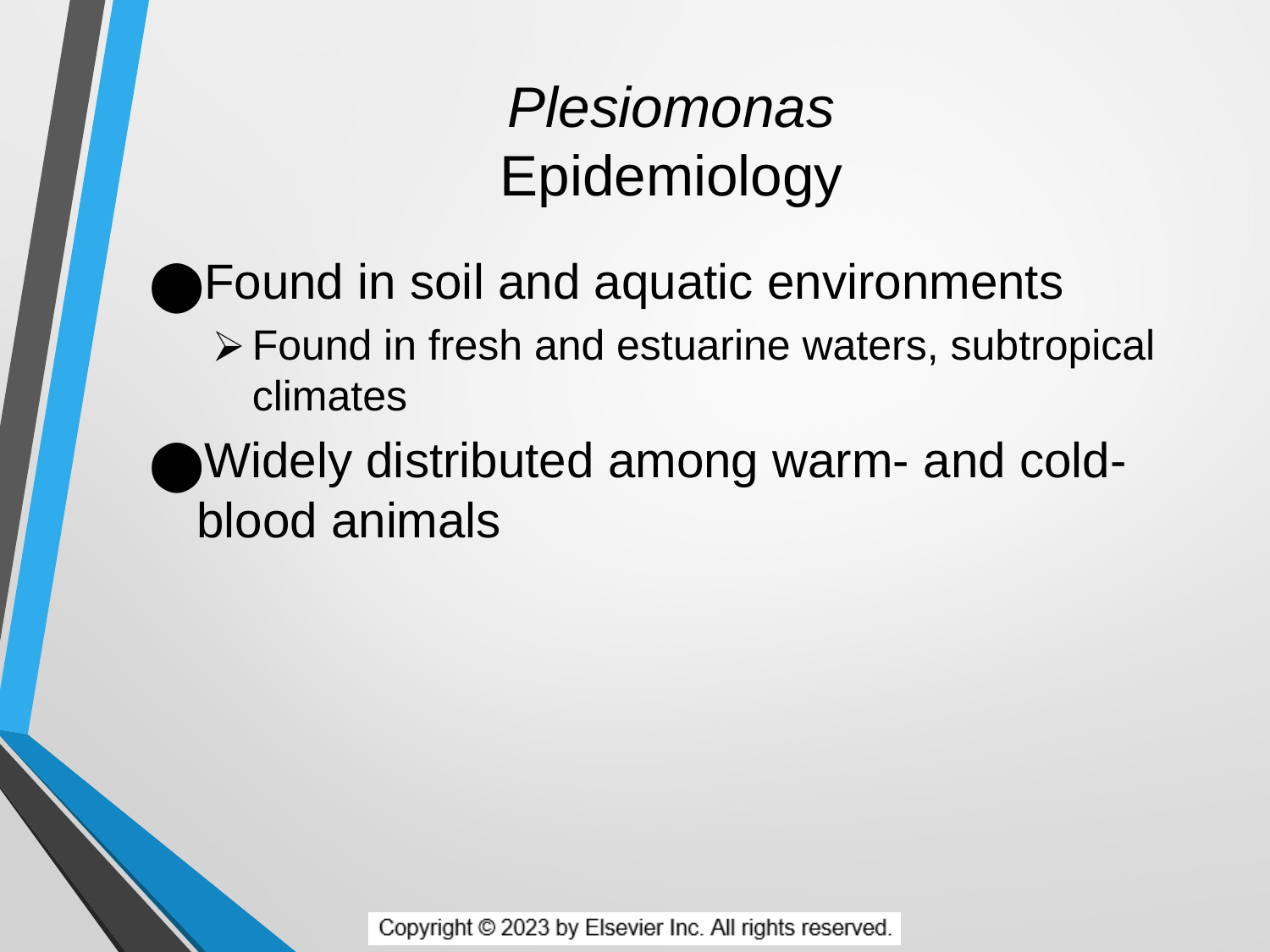

# Plesiomonas Epidemiology
Found in soil and aquatic environments
Found in fresh and estuarine waters, subtropical climates
Widely distributed among warm- and cold-blood animals